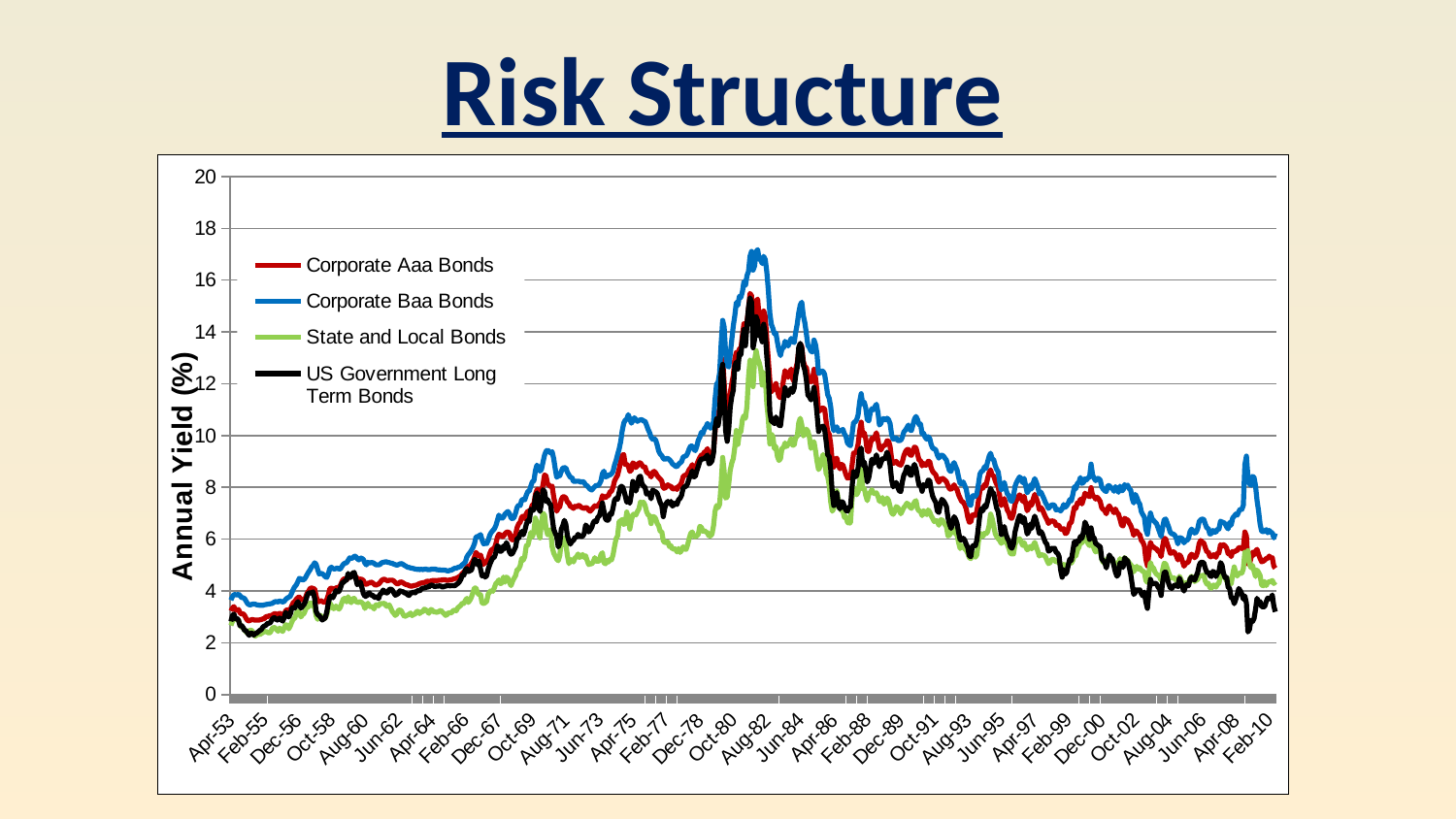

Risk Structure

### Chart

| Category | Corporate Aaa Bonds | Corporate Baa Bonds | State and Local Bonds | US Government Long Term Bonds |
|---|---|---|---|---|
| 19450 | 3.23 | 3.65 | 2.67 | 2.8299999999999987 |
| 19480 | 3.34 | 3.7800000000000002 | 2.82 | 3.05 |
| 19511 | 3.4 | 3.86 | 3.03 | 3.11 |
| 19541 | 3.2800000000000002 | 3.86 | 2.9499999999999997 | 2.9299999999999997 |
| 19572 | 3.24 | 3.8499999999999988 | 2.9 | 2.9499999999999997 |
| 19603 | 3.29 | 3.88 | 2.8699999999999997 | 2.8699999999999997 |
| 19633 | 3.16 | 3.82 | 2.71 | 2.66 |
| 19664 | 3.11 | 3.75 | 2.6 | 2.68 |
| 19694 | 3.13 | 3.74 | 2.59 | 2.59 |
| 19725 | 3.06 | 3.71 | 2.5 | 2.48 |
| 19756 | 2.9499999999999997 | 3.61 | 2.42 | 2.4699999999999998 |
| 19784 | 2.86 | 3.51 | 2.3899999999999997 | 2.3699999999999997 |
| 19815 | 2.8499999999999988 | 3.4699999999999998 | 2.4699999999999998 | 2.29 |
| 19845 | 2.88 | 3.4699999999999998 | 2.4899999999999998 | 2.3699999999999997 |
| 19876 | 2.9 | 3.4899999999999998 | 2.4699999999999998 | 2.38 |
| 19906 | 2.8899999999999997 | 3.5 | 2.3199999999999976 | 2.3 |
| 19937 | 2.8699999999999997 | 3.4899999999999998 | 2.26 | 2.36 |
| 19968 | 2.8899999999999997 | 3.4699999999999998 | 2.3099999999999987 | 2.38 |
| 19998 | 2.8699999999999997 | 3.46 | 2.34 | 2.4299999999999997 |
| 20029 | 2.8899999999999997 | 3.4499999999999997 | 2.3199999999999976 | 2.48 |
| 20059 | 2.9 | 3.4499999999999997 | 2.36 | 2.51 |
| 20090 | 2.9299999999999997 | 3.4499999999999997 | 2.4 | 2.61 |
| 20121 | 2.9299999999999997 | 3.4699999999999998 | 2.4299999999999997 | 2.65 |
| 20149 | 3.02 | 3.48 | 2.44 | 2.68 |
| 20180 | 3.01 | 3.4899999999999998 | 2.4099999999999997 | 2.75 |
| 20210 | 3.04 | 3.5 | 2.38 | 2.7600000000000002 |
| 20241 | 3.05 | 3.51 | 2.4099999999999997 | 2.7800000000000002 |
| 20271 | 3.06 | 3.52 | 2.54 | 2.9 |
| 20302 | 3.11 | 3.56 | 2.6 | 2.9699999999999998 |
| 20333 | 3.13 | 3.59 | 2.58 | 2.9699999999999998 |
| 20363 | 3.1 | 3.59 | 2.51 | 2.88 |
| 20394 | 3.1 | 3.58 | 2.4499999999999997 | 2.8899999999999997 |
| 20424 | 3.15 | 3.62 | 2.57 | 2.96 |
| 20455 | 3.11 | 3.6 | 2.5 | 2.9 |
| 20486 | 3.08 | 3.58 | 2.44 | 2.84 |
| 20515 | 3.1 | 3.6 | 2.57 | 2.96 |
| 20546 | 3.24 | 3.68 | 2.7 | 3.18 |
| 20576 | 3.2800000000000002 | 3.73 | 2.68 | 3.07 |
| 20607 | 3.2600000000000002 | 3.7600000000000002 | 2.54 | 3.0 |
| 20637 | 3.2800000000000002 | 3.8 | 2.65 | 3.11 |
| 20668 | 3.4299999999999997 | 3.9299999999999997 | 2.8 | 3.3299999999999987 |
| 20699 | 3.56 | 4.07 | 2.9299999999999997 | 3.38 |
| 20729 | 3.59 | 4.17 | 2.9499999999999997 | 3.34 |
| 20760 | 3.69 | 4.24 | 3.16 | 3.4899999999999998 |
| 20790 | 3.75 | 4.37 | 3.22 | 3.59 |
| 20821 | 3.77 | 4.49 | 3.18 | 3.46 |
| 20852 | 3.67 | 4.470000000000002 | 3.0 | 3.34 |
| 20880 | 3.66 | 4.430000000000002 | 3.09 | 3.4099999999999997 |
| 20911 | 3.67 | 4.44 | 3.13 | 3.48 |
| 20941 | 3.74 | 4.52 | 3.27 | 3.6 |
| 20972 | 3.9099999999999997 | 4.63 | 3.4099999999999997 | 3.8 |
| 21002 | 3.9899999999999998 | 4.73 | 3.3899999999999997 | 3.9299999999999997 |
| 21033 | 4.1 | 4.8199999999999985 | 3.54 | 3.9299999999999997 |
| 21064 | 4.1199999999999966 | 4.930000000000002 | 3.53 | 3.92 |
| 21094 | 4.1 | 4.99 | 3.42 | 3.9699999999999998 |
| 21125 | 4.08 | 5.09 | 3.3699999999999997 | 3.72 |
| 21155 | 3.8099999999999987 | 5.03 | 3.04 | 3.21 |
| 21186 | 3.6 | 4.83 | 2.9099999999999997 | 3.09 |
| 21217 | 3.59 | 4.6599999999999975 | 3.02 | 3.05 |
| 21245 | 3.63 | 4.68 | 3.06 | 2.98 |
| 21276 | 3.6 | 4.67 | 2.96 | 2.88 |
| 21306 | 3.57 | 4.6199999999999966 | 2.92 | 2.92 |
| 21337 | 3.57 | 4.55 | 2.9699999999999998 | 2.9699999999999998 |
| 21367 | 3.67 | 4.53 | 3.09 | 3.2 |
| 21398 | 3.8499999999999988 | 4.67 | 3.3499999999999988 | 3.54 |
| 21429 | 4.09 | 4.87 | 3.54 | 3.7600000000000002 |
| 21459 | 4.1099999999999985 | 4.92 | 3.4499999999999997 | 3.8 |
| 21490 | 4.09 | 4.87 | 3.32 | 3.74 |
| 21520 | 4.08 | 4.85 | 3.3299999999999987 | 3.86 |
| 21551 | 4.1199999999999966 | 4.87 | 3.42 | 4.02 |
| 21582 | 4.14 | 4.89 | 3.36 | 3.96 |
| 21610 | 4.13 | 4.85 | 3.3 | 3.9899999999999998 |
| 21641 | 4.23 | 4.8599999999999985 | 3.3899999999999997 | 4.1199999999999966 |
| 21671 | 4.37 | 4.96 | 3.57 | 4.31 |
| 21702 | 4.46 | 5.04 | 3.71 | 4.34 |
| 21732 | 4.470000000000002 | 5.08 | 3.71 | 4.4 |
| 21763 | 4.430000000000002 | 5.09 | 3.58 | 4.430000000000002 |
| 21794 | 4.52 | 5.18 | 3.7800000000000002 | 4.68 |
| 21824 | 4.57 | 5.28 | 3.62 | 4.53 |
| 21855 | 4.56 | 5.26 | 3.55 | 4.53 |
| 21885 | 4.58 | 5.28 | 3.7 | 4.6899999999999995 |
| 21916 | 4.6099999999999985 | 5.34 | 3.72 | 4.72 |
| 21947 | 4.56 | 5.34 | 3.6 | 4.49 |
| 21976 | 4.49 | 5.25 | 3.57 | 4.25 |
| 22007 | 4.45 | 5.2 | 3.56 | 4.28 |
| 22037 | 4.46 | 5.28 | 3.6 | 4.35 |
| 22068 | 4.45 | 5.26 | 3.55 | 4.1499999999999995 |
| 22098 | 4.41 | 5.22 | 3.5 | 3.9 |
| 22129 | 4.28 | 5.08 | 3.3299999999999987 | 3.8 |
| 22160 | 4.25 | 5.01 | 3.42 | 3.8 |
| 22190 | 4.3 | 5.1099999999999985 | 3.53 | 3.8899999999999997 |
| 22221 | 4.31 | 5.08 | 3.4 | 3.9299999999999997 |
| 22251 | 4.35 | 5.1 | 3.4 | 3.84 |
| 22282 | 4.3199999999999985 | 5.1 | 3.3899999999999997 | 3.84 |
| 22313 | 4.27 | 5.07 | 3.3099999999999987 | 3.7800000000000002 |
| 22341 | 4.22 | 5.02 | 3.4499999999999997 | 3.74 |
| 22372 | 4.25 | 5.01 | 3.48 | 3.7800000000000002 |
| 22402 | 4.27 | 5.01 | 3.4299999999999997 | 3.71 |
| 22433 | 4.33 | 5.03 | 3.52 | 3.88 |
| 22463 | 4.41 | 5.09 | 3.51 | 3.92 |
| 22494 | 4.45 | 5.1099999999999985 | 3.52 | 4.04 |
| 22525 | 4.45 | 5.1199999999999966 | 3.53 | 3.98 |
| 22555 | 4.42 | 5.13 | 3.42 | 3.92 |
| 22586 | 4.39 | 5.1099999999999985 | 3.4099999999999997 | 3.94 |
| 22616 | 4.42 | 5.1 | 3.4699999999999998 | 4.06 |
| 22647 | 4.42 | 5.08 | 3.34 | 4.08 |
| 22678 | 4.42 | 5.07 | 3.21 | 4.04 |
| 22706 | 4.39 | 5.04 | 3.14 | 3.9299999999999997 |
| 22737 | 4.33 | 5.02 | 3.06 | 3.84 |
| 22767 | 4.28 | 5.0 | 3.11 | 3.8699999999999997 |
| 22798 | 4.28 | 5.02 | 3.25 | 3.9099999999999997 |
| 22828 | 4.34 | 5.05 | 3.27 | 4.01 |
| 22859 | 4.35 | 5.06 | 3.23 | 3.98 |
| 22890 | 4.3199999999999985 | 5.03 | 3.11 | 3.98 |
| 22920 | 4.28 | 4.99 | 3.02 | 3.9299999999999997 |
| 22951 | 4.25 | 4.96 | 3.04 | 3.92 |
| 22981 | 4.24 | 4.92 | 3.07 | 3.86 |
| 23012 | 4.21 | 4.91 | 3.1 | 3.8299999999999987 |
| 23043 | 4.1899999999999995 | 4.89 | 3.15 | 3.92 |
| 23071 | 4.1899999999999995 | 4.88 | 3.05 | 3.9299999999999997 |
| 23102 | 4.21 | 4.87 | 3.1 | 3.9699999999999998 |
| 23132 | 4.22 | 4.85 | 3.11 | 3.9299999999999997 |
| 23163 | 4.23 | 4.84 | 3.21 | 3.9899999999999998 |
| 23193 | 4.26 | 4.84 | 3.22 | 4.02 |
| 23224 | 4.29 | 4.83 | 3.13 | 4.0 |
| 23255 | 4.31 | 4.84 | 3.2 | 4.08 |
| 23285 | 4.3199999999999985 | 4.83 | 3.2 | 4.1099999999999985 |
| 23316 | 4.33 | 4.84 | 3.3 | 4.1199999999999966 |
| 23346 | 4.35 | 4.85 | 3.27 | 4.13 |
| 23377 | 4.39 | 4.83 | 3.22 | 4.17 |
| 23408 | 4.3599999999999985 | 4.83 | 3.14 | 4.1499999999999995 |
| 23437 | 4.38 | 4.83 | 3.2800000000000002 | 4.22 |
| 23468 | 4.4 | 4.85 | 3.2800000000000002 | 4.23 |
| 23498 | 4.41 | 4.85 | 3.2 | 4.2 |
| 23529 | 4.41 | 4.85 | 3.2 | 4.17 |
| 23559 | 4.4 | 4.83 | 3.18 | 4.1899999999999995 |
| 23590 | 4.41 | 4.8199999999999985 | 3.19 | 4.1899999999999995 |
| 23621 | 4.42 | 4.8199999999999985 | 3.23 | 4.2 |
| 23651 | 4.42 | 4.81 | 3.25 | 4.1899999999999995 |
| 23682 | 4.430000000000002 | 4.81 | 3.18 | 4.1499999999999995 |
| 23712 | 4.44 | 4.81 | 3.13 | 4.18 |
| 23743 | 4.430000000000002 | 4.8 | 3.06 | 4.1899999999999995 |
| 23774 | 4.41 | 4.78 | 3.09 | 4.21 |
| 23802 | 4.42 | 4.78 | 3.17 | 4.21 |
| 23833 | 4.430000000000002 | 4.8 | 3.15 | 4.2 |
| 23863 | 4.44 | 4.81 | 3.17 | 4.21 |
| 23894 | 4.46 | 4.85 | 3.24 | 4.21 |
| 23924 | 4.48 | 4.88 | 3.27 | 4.2 |
| 23955 | 4.49 | 4.88 | 3.24 | 4.25 |
| 23986 | 4.52 | 4.91 | 3.3499999999999988 | 4.29 |
| 24016 | 4.56 | 4.930000000000002 | 3.4 | 4.35 |
| 24047 | 4.6 | 4.95 | 3.4499999999999997 | 4.45 |
| 24077 | 4.68 | 5.02 | 3.54 | 4.6199999999999966 |
| 24108 | 4.74 | 5.06 | 3.52 | 4.6099999999999985 |
| 24139 | 4.78 | 5.1199999999999966 | 3.64 | 4.83 |
| 24167 | 4.92 | 5.3199999999999985 | 3.72 | 4.87 |
| 24198 | 4.96 | 5.41 | 3.56 | 4.75 |
| 24228 | 4.98 | 5.48 | 3.65 | 4.78 |
| 24259 | 5.07 | 5.58 | 3.77 | 4.81 |
| 24289 | 5.1599999999999975 | 5.68 | 3.9499999999999997 | 5.02 |
| 24320 | 5.31 | 5.83 | 4.1199999999999966 | 5.22 |
| 24351 | 5.49 | 6.09 | 4.1199999999999966 | 5.18 |
| 24381 | 5.41 | 6.1 | 3.9299999999999997 | 5.01 |
| 24412 | 5.35 | 6.13 | 3.86 | 5.1599999999999975 |
| 24442 | 5.39 | 6.18 | 3.86 | 4.84 |
| 24473 | 5.2 | 5.970000000000002 | 3.54 | 4.58 |
| 24504 | 5.03 | 5.8199999999999985 | 3.52 | 4.63 |
| 24532 | 5.13 | 5.85 | 3.55 | 4.54 |
| 24563 | 5.1099999999999985 | 5.83 | 3.6 | 4.59 |
| 24593 | 5.24 | 5.96 | 3.8899999999999997 | 4.85 |
| 24624 | 5.44 | 6.1499999999999995 | 3.96 | 5.02 |
| 24654 | 5.58 | 6.26 | 4.02 | 5.1599999999999975 |
| 24685 | 5.6199999999999966 | 6.33 | 3.9899999999999998 | 5.28 |
| 24716 | 5.6499999999999995 | 6.4 | 4.1199999999999966 | 5.3 |
| 24746 | 5.8199999999999985 | 6.52 | 4.29 | 5.48 |
| 24777 | 6.07 | 6.72 | 4.34 | 5.75 |
| 24807 | 6.1899999999999995 | 6.930000000000002 | 4.430000000000002 | 5.7 |
| 24838 | 6.17 | 6.84 | 4.29 | 5.53 |
| 24869 | 6.1 | 6.8 | 4.31 | 5.56 |
| 24898 | 6.1099999999999985 | 6.85 | 4.54 | 5.74 |
| 24929 | 6.21 | 6.970000000000002 | 4.34 | 5.64 |
| 24959 | 6.270000000000001 | 7.03 | 4.54 | 5.87 |
| 24990 | 6.28 | 7.07 | 4.49 | 5.72 |
| 25020 | 6.24 | 6.98 | 4.33 | 5.5 |
| 25051 | 6.02 | 6.8199999999999985 | 4.21 | 5.42 |
| 25082 | 5.970000000000002 | 6.79 | 4.38 | 5.46 |
| 25112 | 6.09 | 6.84 | 4.49 | 5.58 |
| 25143 | 6.1899999999999995 | 7.01 | 4.6 | 5.7 |
| 25173 | 6.45 | 7.23 | 4.8199999999999985 | 6.03 |
| 25204 | 6.59 | 7.3199999999999985 | 4.85 | 6.04 |
| 25235 | 6.6599999999999975 | 7.3 | 4.98 | 6.1899999999999995 |
| 25263 | 6.85 | 7.51 | 5.26 | 6.3 |
| 25294 | 6.89 | 7.54 | 5.1899999999999995 | 6.17 |
| 25324 | 6.79 | 7.52 | 5.33 | 6.3199999999999985 |
| 25355 | 6.98 | 7.7 | 5.75 | 6.57 |
| 25385 | 7.08 | 7.84 | 5.75 | 6.72 |
| 25416 | 6.970000000000002 | 7.8599999999999985 | 6.0 | 6.6899999999999995 |
| 25447 | 7.14 | 8.05 | 6.26 | 7.1599999999999975 |
| 25477 | 7.33 | 8.220000000000002 | 6.09 | 7.1 |
| 25508 | 7.35 | 8.25 | 6.3 | 7.14 |
| 25538 | 7.72 | 8.65 | 6.8199999999999985 | 7.6499999999999995 |
| 25569 | 7.91 | 8.860000000000005 | 6.63 | 7.79 |
| 25600 | 7.930000000000002 | 8.780000000000001 | 6.22 | 7.24 |
| 25628 | 7.84 | 8.629999999999999 | 6.05 | 7.07 |
| 25659 | 7.83 | 8.700000000000001 | 6.6499999999999995 | 7.39 |
| 25689 | 8.11 | 8.98 | 7.0 | 7.91 |
| 25720 | 8.48 | 9.25 | 6.930000000000002 | 7.84 |
| 25750 | 8.44 | 9.4 | 6.42 | 7.46 |
| 25781 | 8.129999999999999 | 9.44 | 6.17 | 7.53 |
| 25812 | 8.09 | 9.39 | 6.31 | 7.39 |
| 25842 | 8.030000000000001 | 9.33 | 6.37 | 7.33 |
| 25873 | 8.05 | 9.38 | 5.71 | 6.84 |
| 25903 | 7.64 | 9.120000000000001 | 5.470000000000002 | 6.39 |
| 25934 | 7.3599999999999985 | 8.739999999999998 | 5.35 | 6.24 |
| 25965 | 7.08 | 8.39 | 5.23 | 6.1099999999999985 |
| 25993 | 7.21 | 8.460000000000003 | 5.17 | 5.7 |
| 26024 | 7.25 | 8.450000000000003 | 5.37 | 5.83 |
| 26054 | 7.53 | 8.620000000000001 | 5.9 | 6.39 |
| 26085 | 7.64 | 8.75 | 5.95 | 6.52 |
| 26115 | 7.64 | 8.76 | 6.06 | 6.73 |
| 26146 | 7.59 | 8.76 | 5.8199999999999985 | 6.58 |
| 26177 | 7.44 | 8.59 | 5.37 | 6.14 |
| 26207 | 7.39 | 8.48 | 5.06 | 5.930000000000002 |
| 26238 | 7.26 | 8.38 | 5.2 | 5.81 |
| 26268 | 7.25 | 8.38 | 5.21 | 5.930000000000002 |
| 26299 | 7.1899999999999995 | 8.229999999999999 | 5.1199999999999966 | 5.95 |
| 26330 | 7.270000000000001 | 8.229999999999999 | 5.28 | 6.08 |
| 26359 | 7.24 | 8.239999999999998 | 5.31 | 6.07 |
| 26390 | 7.3 | 8.239999999999998 | 5.430000000000002 | 6.1899999999999995 |
| 26420 | 7.3 | 8.229999999999999 | 5.3 | 6.13 |
| 26451 | 7.23 | 8.200000000000001 | 5.33 | 6.1099999999999985 |
| 26481 | 7.21 | 8.229999999999999 | 5.41 | 6.1099999999999985 |
| 26512 | 7.1899999999999995 | 8.19 | 5.3 | 6.21 |
| 26543 | 7.22 | 8.09 | 5.3599999999999985 | 6.55 |
| 26573 | 7.21 | 8.06 | 5.18 | 6.48 |
| 26604 | 7.1199999999999966 | 7.99 | 5.02 | 6.28 |
| 26634 | 7.08 | 7.930000000000002 | 5.05 | 6.3599999999999985 |
| 26665 | 7.1499999999999995 | 7.9 | 5.05 | 6.46 |
| 26696 | 7.22 | 7.970000000000002 | 5.13 | 6.64 |
| 26724 | 7.29 | 8.030000000000001 | 5.29 | 6.71 |
| 26755 | 7.26 | 8.09 | 5.1499999999999995 | 6.67 |
| 26785 | 7.29 | 8.06 | 5.1499999999999995 | 6.85 |
| 26816 | 7.37 | 8.129999999999999 | 5.17 | 6.9 |
| 26846 | 7.45 | 8.239999999999998 | 5.4 | 7.13 |
| 26877 | 7.68 | 8.530000000000001 | 5.48 | 7.4 |
| 26908 | 7.63 | 8.629999999999999 | 5.1 | 7.09 |
| 26938 | 7.6 | 8.41 | 5.05 | 6.79 |
| 26969 | 7.67 | 8.42 | 5.18 | 6.73 |
| 26999 | 7.68 | 8.48 | 5.1199999999999966 | 6.74 |
| 27030 | 7.83 | 8.48 | 5.22 | 6.99 |
| 27061 | 7.85 | 8.530000000000001 | 5.2 | 6.96 |
| 27089 | 8.01 | 8.620000000000001 | 5.4 | 7.21 |
| 27120 | 8.25 | 8.870000000000003 | 5.73 | 7.51 |
| 27150 | 8.370000000000003 | 9.05 | 6.02 | 7.58 |
| 27181 | 8.47 | 9.27 | 6.13 | 7.54 |
| 27211 | 8.720000000000002 | 9.48 | 6.68 | 7.81 |
| 27242 | 9.0 | 9.77 | 6.71 | 8.040000000000001 |
| 27273 | 9.239999999999998 | 10.18 | 6.76 | 8.040000000000001 |
| 27303 | 9.27 | 10.48 | 6.57 | 7.9 |
| 27334 | 8.89 | 10.6 | 6.6099999999999985 | 7.68 |
| 27364 | 8.89 | 10.629999999999999 | 7.05 | 7.430000000000002 |
| 27395 | 8.83 | 10.81 | 6.8199999999999985 | 7.5 |
| 27426 | 8.620000000000001 | 10.65 | 6.39 | 7.39 |
| 27454 | 8.67 | 10.48 | 6.73 | 7.73 |
| 27485 | 8.950000000000003 | 10.58 | 6.95 | 8.229999999999999 |
| 27515 | 8.9 | 10.69 | 6.970000000000002 | 8.06 |
| 27546 | 8.77 | 10.62 | 6.94 | 7.8599999999999985 |
| 27576 | 8.84 | 10.55 | 7.07 | 8.06 |
| 27607 | 8.950000000000003 | 10.59 | 7.17 | 8.4 |
| 27638 | 8.950000000000003 | 10.61 | 7.44 | 8.43 |
| 27668 | 8.860000000000005 | 10.62 | 7.39 | 8.139999999999999 |
| 27699 | 8.780000000000001 | 10.56 | 7.430000000000002 | 8.05 |
| 27729 | 8.790000000000001 | 10.56 | 7.31 | 8.0 |
| 27760 | 8.6 | 10.41 | 7.07 | 7.74 |
| 27791 | 8.55 | 10.239999999999998 | 6.94 | 7.79 |
| 27820 | 8.52 | 10.120000000000001 | 6.91 | 7.73 |
| 27851 | 8.4 | 9.94 | 6.6 | 7.56 |
| 27881 | 8.58 | 9.860000000000005 | 6.87 | 7.9 |
| 27912 | 8.620000000000001 | 9.89 | 6.87 | 7.8599999999999985 |
| 27942 | 8.56 | 9.82 | 6.79 | 7.83 |
| 27973 | 8.450000000000003 | 9.639999999999999 | 6.6099999999999985 | 7.770000000000001 |
| 28004 | 8.38 | 9.4 | 6.51 | 7.59 |
| 28034 | 8.32 | 9.290000000000001 | 6.3 | 7.41 |
| 28065 | 8.25 | 9.229999999999999 | 6.29 | 7.29 |
| 28095 | 7.98 | 9.120000000000001 | 5.94 | 6.87 |
| 28126 | 7.96 | 9.08 | 5.87 | 7.21 |
| 28157 | 8.040000000000001 | 9.120000000000001 | 5.88 | 7.39 |
| 28185 | 8.1 | 9.120000000000001 | 5.89 | 7.46 |
| 28216 | 8.040000000000001 | 9.07 | 5.72 | 7.37 |
| 28246 | 8.05 | 9.01 | 5.75 | 7.46 |
| 28277 | 7.95 | 8.91 | 5.6199999999999966 | 7.28 |
| 28307 | 7.94 | 8.870000000000003 | 5.63 | 7.33 |
| 28338 | 7.98 | 8.82 | 5.6199999999999966 | 7.4 |
| 28369 | 7.92 | 8.8 | 5.51 | 7.34 |
| 28399 | 8.040000000000001 | 8.89 | 5.64 | 7.52 |
| 28430 | 8.08 | 8.950000000000003 | 5.49 | 7.58 |
| 28460 | 8.19 | 8.99 | 5.57 | 7.6899999999999995 |
| 28491 | 8.41 | 9.17 | 5.71 | 7.96 |
| 28522 | 8.47 | 9.200000000000001 | 5.6199999999999966 | 8.030000000000001 |
| 28550 | 8.47 | 9.220000000000002 | 5.6099999999999985 | 8.040000000000001 |
| 28581 | 8.56 | 9.32 | 5.79 | 8.15 |
| 28611 | 8.69 | 9.49 | 6.03 | 8.350000000000007 |
| 28642 | 8.76 | 9.6 | 6.22 | 8.460000000000003 |
| 28672 | 8.88 | 9.6 | 6.28 | 8.639999999999999 |
| 28703 | 8.69 | 9.48 | 6.1199999999999966 | 8.41 |
| 28734 | 8.69 | 9.42 | 6.09 | 8.42 |
| 28764 | 8.89 | 9.59 | 6.13 | 8.639999999999999 |
| 28795 | 9.030000000000001 | 9.83 | 6.1899999999999995 | 8.81 |
| 28825 | 9.16 | 9.94 | 6.5 | 9.01 |
| 28856 | 9.25 | 10.13 | 6.46 | 9.1 |
| 28887 | 9.26 | 10.08 | 6.31 | 9.1 |
| 28915 | 9.370000000000003 | 10.26 | 6.33 | 9.120000000000001 |
| 28946 | 9.38 | 10.33 | 6.28 | 9.18 |
| 28976 | 9.5 | 10.47 | 6.25 | 9.25 |
| 29007 | 9.290000000000001 | 10.38 | 6.1199999999999966 | 8.91 |
| 29037 | 9.200000000000001 | 10.29 | 6.13 | 8.950000000000003 |
| 29068 | 9.229999999999999 | 10.350000000000009 | 6.2 | 9.030000000000001 |
| 29099 | 9.44 | 10.54 | 6.52 | 9.33 |
| 29129 | 10.13 | 11.4 | 7.08 | 10.3 |
| 29160 | 10.76 | 11.99 | 7.3 | 10.65 |
| 29190 | 10.739999999999998 | 12.06 | 7.22 | 10.39 |
| 29221 | 11.09 | 12.42 | 7.35 | 10.8 |
| 29252 | 12.38 | 13.57 | 8.16 | 12.41 |
| 29281 | 12.96 | 14.450000000000006 | 9.16 | 12.75 |
| 29312 | 12.04 | 14.19 | 8.629999999999999 | 11.47 |
| 29342 | 10.99 | 13.17 | 7.59 | 10.18 |
| 29373 | 10.58 | 12.709999999999999 | 7.63 | 9.780000000000001 |
| 29403 | 11.07 | 12.65 | 8.129999999999999 | 10.25 |
| 29434 | 11.639999999999999 | 13.15 | 8.67 | 11.1 |
| 29465 | 12.02 | 13.7 | 8.94 | 11.51 |
| 29495 | 12.31 | 14.229999999999999 | 9.11 | 11.75 |
| 29526 | 12.97 | 14.639999999999999 | 9.56 | 12.68 |
| 29556 | 13.209999999999999 | 15.139999999999999 | 10.200000000000001 | 12.84 |
| 29587 | 12.81 | 15.03 | 9.66 | 12.57 |
| 29618 | 13.350000000000009 | 15.370000000000006 | 10.09 | 13.19 |
| 29646 | 13.33 | 15.34 | 10.16 | 13.12 |
| 29677 | 13.88 | 15.56 | 10.62 | 13.68 |
| 29707 | 14.32 | 15.950000000000006 | 10.77 | 14.1 |
| 29738 | 13.75 | 15.8 | 10.67 | 13.47 |
| 29768 | 14.38 | 16.170000000000005 | 11.139999999999999 | 14.28 |
| 29799 | 14.89 | 16.34 | 12.26 | 14.94 |
| 29830 | 15.49 | 16.92 | 12.92 | 15.32 |
| 29860 | 15.4 | 17.110000000000017 | 12.83 | 15.15 |
| 29891 | 14.219999999999999 | 16.39 | 11.89 | 13.39 |
| 29921 | 14.229999999999999 | 16.55 | 12.91 | 13.719999999999999 |
| 29952 | 15.18 | 17.1 | 13.28 | 14.59 |
| 29983 | 15.27 | 17.18 | 12.97 | 14.43 |
| 30011 | 14.58 | 16.82 | 12.82 | 13.860000000000008 |
| 30042 | 14.46 | 16.779999999999987 | 12.58 | 13.870000000000006 |
| 30072 | 14.26 | 16.64 | 11.950000000000006 | 13.62 |
| 30103 | 14.81 | 16.92 | 12.44 | 14.3 |
| 30133 | 14.61 | 16.8 | 12.28 | 13.950000000000006 |
| 30164 | 13.709999999999999 | 16.32 | 11.229999999999999 | 13.06 |
| 30195 | 12.94 | 15.629999999999999 | 10.66 | 12.34 |
| 30225 | 12.12 | 14.729999999999999 | 9.68 | 10.91 |
| 30256 | 11.68 | 14.3 | 10.06 | 10.55 |
| 30286 | 11.83 | 14.139999999999999 | 9.960000000000003 | 10.54 |
| 30317 | 11.79 | 13.94 | 9.5 | 10.46 |
| 30348 | 12.01 | 13.950000000000006 | 9.58 | 10.719999999999999 |
| 30376 | 11.729999999999999 | 13.61 | 9.200000000000001 | 10.51 |
| 30407 | 11.51 | 13.29 | 9.040000000000001 | 10.4 |
| 30437 | 11.46 | 13.09 | 9.11 | 10.38 |
| 30468 | 11.739999999999998 | 13.370000000000006 | 9.52 | 10.850000000000009 |
| 30498 | 12.15 | 13.39 | 9.530000000000001 | 11.38 |
| 30529 | 12.51 | 13.639999999999999 | 9.720000000000002 | 11.850000000000009 |
| 30560 | 12.370000000000006 | 13.55 | 9.58 | 11.65 |
| 30590 | 12.25 | 13.46 | 9.66 | 11.54 |
| 30621 | 12.41 | 13.61 | 9.739999999999998 | 11.69 |
| 30651 | 12.57 | 13.75 | 9.89 | 11.83 |
| 30682 | 12.2 | 13.65 | 9.629999999999999 | 11.67 |
| 30713 | 12.08 | 13.59 | 9.639999999999999 | 11.84 |
| 30742 | 12.57 | 13.99 | 9.94 | 12.32 |
| 30773 | 12.81 | 14.31 | 9.960000000000003 | 12.629999999999999 |
| 30803 | 13.28 | 14.739999999999998 | 10.49 | 13.41 |
| 30834 | 13.55 | 15.05 | 10.67 | 13.56 |
| 30864 | 13.44 | 15.15 | 10.42 | 13.360000000000008 |
| 30895 | 12.870000000000006 | 14.629999999999999 | 9.99 | 12.719999999999999 |
| 30926 | 12.66 | 14.350000000000009 | 10.1 | 12.52 |
| 30956 | 12.629999999999999 | 13.94 | 10.25 | 12.16 |
| 30987 | 12.29 | 13.48 | 10.17 | 11.57 |
| 31017 | 12.129999999999999 | 13.4 | 9.950000000000003 | 11.5 |
| 31048 | 12.08 | 13.26 | 9.51 | 11.38 |
| 31079 | 12.129999999999999 | 13.229999999999999 | 9.65 | 11.51 |
| 31107 | 12.56 | 13.69 | 9.77 | 11.860000000000008 |
| 31138 | 12.229999999999999 | 13.51 | 9.42 | 11.43 |
| 31168 | 11.719999999999999 | 13.15 | 9.01 | 10.850000000000009 |
| 31199 | 10.94 | 12.4 | 8.69 | 10.16 |
| 31229 | 10.97 | 12.43 | 8.81 | 10.31 |
| 31260 | 11.05 | 12.5 | 9.08 | 10.33 |
| 31291 | 11.07 | 12.48 | 9.27 | 10.370000000000006 |
| 31321 | 11.02 | 12.360000000000008 | 9.08 | 10.239999999999998 |
| 31352 | 10.55 | 11.99 | 8.540000000000001 | 9.780000000000001 |
| 31382 | 10.16 | 11.58 | 8.42 | 9.26 |
| 31413 | 10.050000000000002 | 11.44 | 8.08 | 9.19 |
| 31444 | 9.67 | 11.11 | 7.44 | 8.700000000000001 |
| 31472 | 9.0 | 10.5 | 7.08 | 7.78 |
| 31503 | 8.790000000000001 | 10.19 | 7.1899999999999995 | 7.3 |
| 31533 | 9.09 | 10.29 | 7.54 | 7.71 |
| 31564 | 9.129999999999999 | 10.34 | 7.87 | 7.8 |
| 31594 | 8.88 | 10.16 | 7.51 | 7.3 |
| 31625 | 8.720000000000002 | 10.18 | 7.21 | 7.17 |
| 31656 | 8.89 | 10.200000000000001 | 7.1099999999999985 | 7.45 |
| 31686 | 8.860000000000005 | 10.239999999999998 | 7.08 | 7.430000000000002 |
| 31717 | 8.68 | 10.07 | 6.84 | 7.25 |
| 31747 | 8.49 | 9.97 | 6.87 | 7.1099999999999985 |
| 31778 | 8.360000000000005 | 9.720000000000002 | 6.6599999999999975 | 7.08 |
| 31809 | 8.38 | 9.65 | 6.6099999999999985 | 7.25 |
| 31837 | 8.360000000000005 | 9.61 | 6.6499999999999995 | 7.25 |
| 31868 | 8.850000000000007 | 10.040000000000001 | 7.55 | 8.02 |
| 31898 | 9.33 | 10.51 | 8.0 | 8.61 |
| 31929 | 9.32 | 10.52 | 7.79 | 8.4 |
| 31959 | 9.42 | 10.61 | 7.72 | 8.450000000000003 |
| 31990 | 9.67 | 10.8 | 7.8199999999999985 | 8.76 |
| 32021 | 10.18 | 11.31 | 8.26 | 9.42 |
| 32051 | 10.52 | 11.62 | 8.700000000000001 | 9.52 |
| 32082 | 10.01 | 11.229999999999999 | 7.95 | 8.860000000000005 |
| 32112 | 10.11 | 11.29 | 7.96 | 8.99 |
| 32143 | 9.88 | 11.07 | 7.6899999999999995 | 8.67 |
| 32174 | 9.4 | 10.62 | 7.49 | 8.21 |
| 32203 | 9.39 | 10.57 | 7.74 | 8.370000000000003 |
| 32234 | 9.67 | 10.9 | 7.81 | 8.720000000000002 |
| 32264 | 9.9 | 11.04 | 7.91 | 9.09 |
| 32295 | 9.860000000000005 | 11.0 | 7.78 | 8.92 |
| 32325 | 9.960000000000003 | 11.11 | 7.76 | 9.06 |
| 32356 | 10.11 | 11.209999999999999 | 7.79 | 9.26 |
| 32387 | 9.82 | 10.9 | 7.6599999999999975 | 8.98 |
| 32417 | 9.51 | 10.41 | 7.46 | 8.8 |
| 32448 | 9.450000000000003 | 10.48 | 7.46 | 8.960000000000003 |
| 32478 | 9.57 | 10.65 | 7.6099999999999985 | 9.11 |
| 32509 | 9.620000000000001 | 10.65 | 7.35 | 9.09 |
| 32540 | 9.639999999999999 | 10.61 | 7.44 | 9.17 |
| 32568 | 9.8 | 10.67 | 7.59 | 9.360000000000005 |
| 32599 | 9.790000000000001 | 10.61 | 7.49 | 9.18 |
| 32629 | 9.57 | 10.46 | 7.25 | 8.860000000000005 |
| 32660 | 9.1 | 10.030000000000001 | 7.02 | 8.280000000000001 |
| 32690 | 8.93 | 9.870000000000003 | 6.96 | 8.02 |
| 32721 | 8.960000000000003 | 9.88 | 7.06 | 8.11 |
| 32752 | 9.01 | 9.91 | 7.26 | 8.19 |
| 32782 | 8.92 | 9.81 | 7.22 | 8.01 |
| 32813 | 8.89 | 9.81 | 7.14 | 7.87 |
| 32843 | 8.860000000000005 | 9.82 | 6.98 | 7.84 |
| 32874 | 8.99 | 9.94 | 7.1 | 8.21 |
| 32905 | 9.220000000000002 | 10.139999999999999 | 7.22 | 8.47 |
| 32933 | 9.370000000000003 | 10.21 | 7.29 | 8.59 |
| 32964 | 9.460000000000003 | 10.3 | 7.39 | 8.790000000000001 |
| 32994 | 9.47 | 10.41 | 7.35 | 8.76 |
| 33025 | 9.26 | 10.22 | 7.24 | 8.48 |
| 33055 | 9.239999999999998 | 10.200000000000001 | 7.1899999999999995 | 8.47 |
| 33086 | 9.41 | 10.41 | 7.3199999999999985 | 8.75 |
| 33117 | 9.56 | 10.639999999999999 | 7.430000000000002 | 8.89 |
| 33147 | 9.530000000000001 | 10.739999999999998 | 7.49 | 8.720000000000002 |
| 33178 | 9.3 | 10.62 | 7.18 | 8.39 |
| 33208 | 9.05 | 10.43 | 7.09 | 8.08 |
| 33239 | 9.040000000000001 | 10.450000000000006 | 7.08 | 8.09 |
| 33270 | 8.83 | 10.07 | 6.91 | 7.85 |
| 33298 | 8.93 | 10.09 | 7.1 | 8.11 |
| 33329 | 8.860000000000005 | 9.94 | 7.02 | 8.040000000000001 |
| 33359 | 8.860000000000005 | 9.860000000000005 | 6.95 | 8.07 |
| 33390 | 9.01 | 9.960000000000003 | 7.13 | 8.280000000000001 |
| 33420 | 9.0 | 9.89 | 7.05 | 8.27 |
| 33451 | 8.75 | 9.65 | 6.9 | 7.9 |
| 33482 | 8.61 | 9.51 | 6.8 | 7.6499999999999995 |
| 33512 | 8.55 | 9.49 | 6.68 | 7.53 |
| 33543 | 8.48 | 9.450000000000003 | 6.73 | 7.42 |
| 33573 | 8.31 | 9.26 | 6.6899999999999995 | 7.09 |
| 33604 | 8.200000000000001 | 9.129999999999999 | 6.54 | 7.03 |
| 33635 | 8.290000000000001 | 9.229999999999999 | 6.74 | 7.34 |
| 33664 | 8.350000000000007 | 9.25 | 6.76 | 7.54 |
| 33695 | 8.33 | 9.21 | 6.67 | 7.48 |
| 33725 | 8.280000000000001 | 9.129999999999999 | 6.57 | 7.39 |
| 33756 | 8.220000000000002 | 9.05 | 6.49 | 7.26 |
| 33786 | 8.07 | 8.84 | 6.13 | 6.84 |
| 33817 | 7.95 | 8.65 | 6.1599999999999975 | 6.59 |
| 33848 | 7.92 | 8.620000000000001 | 6.25 | 6.42 |
| 33878 | 7.99 | 8.84 | 6.41 | 6.59 |
| 33909 | 8.1 | 8.960000000000003 | 6.3599999999999985 | 6.87 |
| 33939 | 7.98 | 8.81 | 6.22 | 6.770000000000001 |
| 33970 | 7.91 | 8.67 | 6.1599999999999975 | 6.6 |
| 34001 | 7.71 | 8.39 | 5.87 | 6.26 |
| 34029 | 7.58 | 8.15 | 5.64 | 5.98 |
| 34060 | 7.46 | 8.139999999999999 | 5.76 | 5.970000000000002 |
| 34090 | 7.430000000000002 | 8.21 | 5.73 | 6.04 |
| 34121 | 7.33 | 8.07 | 5.63 | 5.96 |
| 34151 | 7.17 | 7.930000000000002 | 5.57 | 5.81 |
| 34182 | 6.85 | 7.6 | 5.45 | 5.68 |
| 34213 | 6.6599999999999975 | 7.34 | 5.29 | 5.3599999999999985 |
| 34243 | 6.67 | 7.31 | 5.25 | 5.33 |
| 34274 | 6.930000000000002 | 7.6599999999999975 | 5.470000000000002 | 5.72 |
| 34304 | 6.930000000000002 | 7.6899999999999995 | 5.35 | 5.770000000000001 |
| 34335 | 6.92 | 7.6499999999999995 | 5.31 | 5.75 |
| 34366 | 7.08 | 7.76 | 5.4 | 5.970000000000002 |
| 34394 | 7.48 | 8.129999999999999 | 5.91 | 6.48 |
| 34425 | 7.88 | 8.52 | 6.23 | 6.970000000000002 |
| 34455 | 7.99 | 8.620000000000001 | 6.1899999999999995 | 7.18 |
| 34486 | 7.970000000000002 | 8.65 | 6.1099999999999985 | 7.1 |
| 34516 | 8.11 | 8.8 | 6.23 | 7.3 |
| 34547 | 8.07 | 8.739999999999998 | 6.21 | 7.24 |
| 34578 | 8.34 | 8.98 | 6.28 | 7.46 |
| 34608 | 8.57 | 9.200000000000001 | 6.52 | 7.74 |
| 34639 | 8.68 | 9.32 | 6.970000000000002 | 7.96 |
| 34669 | 8.460000000000003 | 9.1 | 6.8 | 7.81 |
| 34700 | 8.460000000000003 | 9.08 | 6.53 | 7.78 |
| 34731 | 8.26 | 8.850000000000007 | 6.22 | 7.470000000000002 |
| 34759 | 8.120000000000001 | 8.700000000000001 | 6.1 | 7.2 |
| 34790 | 8.030000000000001 | 8.6 | 6.02 | 7.06 |
| 34820 | 7.6499999999999995 | 8.200000000000001 | 5.95 | 6.63 |
| 34851 | 7.3 | 7.9 | 5.84 | 6.17 |
| 34881 | 7.41 | 8.040000000000001 | 5.92 | 6.28 |
| 34912 | 7.57 | 8.19 | 6.06 | 6.49 |
| 34943 | 7.3199999999999985 | 7.930000000000002 | 5.91 | 6.2 |
| 34973 | 7.1199999999999966 | 7.75 | 5.8 | 6.04 |
| 35004 | 7.02 | 7.68 | 5.64 | 5.930000000000002 |
| 35034 | 6.8199999999999985 | 7.49 | 5.45 | 5.71 |
| 35065 | 6.81 | 7.470000000000002 | 5.430000000000002 | 5.6499999999999995 |
| 35096 | 6.99 | 7.63 | 5.430000000000002 | 5.81 |
| 35125 | 7.35 | 8.030000000000001 | 5.79 | 6.270000000000001 |
| 35156 | 7.5 | 8.19 | 5.94 | 6.51 |
| 35186 | 7.6199999999999966 | 8.3 | 5.98 | 6.74 |
| 35217 | 7.71 | 8.4 | 6.02 | 6.91 |
| 35247 | 7.6499999999999995 | 8.350000000000007 | 5.92 | 6.87 |
| 35278 | 7.46 | 8.18 | 5.76 | 6.64 |
| 35309 | 7.6599999999999975 | 8.350000000000007 | 5.87 | 6.83 |
| 35339 | 7.39 | 8.07 | 5.72 | 6.53 |
| 35370 | 7.1 | 7.79 | 5.59 | 6.2 |
| 35400 | 7.2 | 7.89 | 5.64 | 6.3 |
| 35431 | 7.42 | 8.09 | 5.72 | 6.58 |
| 35462 | 7.31 | 7.94 | 5.63 | 6.42 |
| 35490 | 7.55 | 8.18 | 5.76 | 6.6899999999999995 |
| 35521 | 7.73 | 8.34 | 5.88 | 6.89 |
| 35551 | 7.58 | 8.200000000000001 | 5.7 | 6.71 |
| 35582 | 7.41 | 8.02 | 5.53 | 6.49 |
| 35612 | 7.14 | 7.75 | 5.35 | 6.22 |
| 35643 | 7.22 | 7.8199999999999985 | 5.41 | 6.3 |
| 35674 | 7.1499999999999995 | 7.7 | 5.39 | 6.21 |
| 35704 | 7.0 | 7.57 | 5.38 | 6.03 |
| 35735 | 6.87 | 7.42 | 5.33 | 5.88 |
| 35765 | 6.76 | 7.3199999999999985 | 5.1899999999999995 | 5.81 |
| 35796 | 6.6099999999999985 | 7.1899999999999995 | 5.06 | 5.54 |
| 35827 | 6.67 | 7.25 | 5.1 | 5.57 |
| 35855 | 6.72 | 7.3199999999999985 | 5.21 | 5.6499999999999995 |
| 35886 | 6.6899999999999995 | 7.33 | 5.23 | 5.64 |
| 35916 | 6.6899999999999995 | 7.3 | 5.2 | 5.6499999999999995 |
| 35947 | 6.53 | 7.13 | 5.1199999999999966 | 5.5 |
| 35977 | 6.55 | 7.1499999999999995 | 5.14 | 5.46 |
| 36008 | 6.52 | 7.14 | 5.1 | 5.34 |
| 36039 | 6.4 | 7.09 | 4.99 | 4.81 |
| 36069 | 6.37 | 7.18 | 4.930000000000002 | 4.53 |
| 36100 | 6.41 | 7.34 | 5.03 | 4.83 |
| 36130 | 6.22 | 7.23 | 4.98 | 4.6499999999999995 |
| 36161 | 6.24 | 7.29 | 5.01 | 4.72 |
| 36192 | 6.4 | 7.39 | 5.03 | 5.0 |
| 36220 | 6.6199999999999966 | 7.53 | 5.1 | 5.23 |
| 36251 | 6.64 | 7.48 | 5.08 | 5.18 |
| 36281 | 6.930000000000002 | 7.72 | 5.18 | 5.54 |
| 36312 | 7.23 | 8.02 | 5.37 | 5.9 |
| 36342 | 7.1899999999999995 | 7.95 | 5.3599999999999985 | 5.79 |
| 36373 | 7.4 | 8.15 | 5.58 | 5.94 |
| 36404 | 7.39 | 8.200000000000001 | 5.6899999999999995 | 5.92 |
| 36434 | 7.55 | 8.38 | 5.92 | 6.1099999999999985 |
| 36465 | 7.3599999999999985 | 8.15 | 5.8599999999999985 | 6.03 |
| 36495 | 7.55 | 8.19 | 5.95 | 6.28 |
| 36526 | 7.78 | 8.33 | 6.08 | 6.6599999999999975 |
| 36557 | 7.68 | 8.290000000000001 | 6.0 | 6.52 |
| 36586 | 7.68 | 8.370000000000003 | 5.83 | 6.26 |
| 36617 | 7.64 | 8.4 | 5.75 | 5.99 |
| 36647 | 7.99 | 8.9 | 6.0 | 6.44 |
| 36678 | 7.67 | 8.48 | 5.8 | 6.1 |
| 36708 | 7.6499999999999995 | 8.350000000000007 | 5.63 | 6.05 |
| 36739 | 7.55 | 8.26 | 5.51 | 5.83 |
| 36770 | 7.6199999999999966 | 8.350000000000007 | 5.56 | 5.8 |
| 36800 | 7.55 | 8.34 | 5.59 | 5.74 |
| 36831 | 7.45 | 8.280000000000001 | 5.54 | 5.72 |
| 36861 | 7.21 | 8.02 | 5.22 | 5.24 |
| 36892 | 7.1499999999999995 | 7.930000000000002 | 5.1 | 5.1599999999999975 |
| 36923 | 7.1 | 7.87 | 5.18 | 5.1 |
| 36951 | 6.98 | 7.84 | 5.13 | 4.89 |
| 36982 | 7.2 | 8.07 | 5.270000000000001 | 5.14 |
| 37012 | 7.29 | 8.07 | 5.29 | 5.39 |
| 37043 | 7.18 | 7.970000000000002 | 5.2 | 5.28 |
| 37073 | 7.13 | 7.970000000000002 | 5.2 | 5.24 |
| 37104 | 7.02 | 7.85 | 5.03 | 4.970000000000002 |
| 37135 | 7.17 | 8.030000000000001 | 5.09 | 4.73 |
| 37165 | 7.03 | 7.91 | 5.05 | 4.57 |
| 37196 | 6.970000000000002 | 7.81 | 5.04 | 4.6499999999999995 |
| 37226 | 6.770000000000001 | 8.05 | 5.25 | 5.09 |
| 37257 | 6.55 | 7.87 | 5.1599999999999975 | 5.04 |
| 37288 | 6.51 | 7.89 | 5.1099999999999985 | 4.91 |
| 37316 | 6.81 | 8.11 | 5.29 | 5.28 |
| 37347 | 6.76 | 8.030000000000001 | 5.22 | 5.21 |
| 37377 | 6.75 | 8.09 | 5.1899999999999995 | 5.1599999999999975 |
| 37408 | 6.63 | 7.95 | 5.09 | 4.930000000000002 |
| 37438 | 6.53 | 7.9 | 5.02 | 4.6499999999999995 |
| 37469 | 6.37 | 7.58 | 4.95 | 4.26 |
| 37500 | 6.1499999999999995 | 7.4 | 4.74 | 3.8699999999999997 |
| 37530 | 6.3199999999999985 | 7.73 | 4.88 | 3.94 |
| 37561 | 6.31 | 7.6199999999999966 | 4.95 | 4.05 |
| 37591 | 6.21 | 7.45 | 4.85 | 4.03 |
| 37622 | 6.17 | 7.35 | 4.9 | 4.05 |
| 37653 | 5.95 | 7.06 | 4.81 | 3.9 |
| 37681 | 5.89 | 6.95 | 4.76 | 3.8099999999999987 |
| 37712 | 5.74 | 6.85 | 4.74 | 3.96 |
| 37742 | 5.22 | 6.38 | 4.41 | 3.57 |
| 37773 | 4.970000000000002 | 6.1899999999999995 | 4.33 | 3.3299999999999987 |
| 37803 | 5.49 | 6.6199999999999966 | 4.74 | 3.98 |
| 37834 | 5.88 | 7.01 | 5.1 | 4.45 |
| 37865 | 5.72 | 6.79 | 4.92 | 4.27 |
| 37895 | 5.7 | 6.73 | 4.89 | 4.29 |
| 37926 | 5.6499999999999995 | 6.6599999999999975 | 4.73 | 4.3 |
| 37956 | 5.6199999999999966 | 6.6 | 4.6499999999999995 | 4.27 |
| 37987 | 5.54 | 6.44 | 4.6099999999999985 | 4.1499999999999995 |
| 38018 | 5.5 | 6.270000000000001 | 4.55 | 4.08 |
| 38047 | 5.33 | 6.1099999999999985 | 4.41 | 3.8299999999999987 |
| 38078 | 5.73 | 6.46 | 4.8199999999999985 | 4.35 |
| 38108 | 6.04 | 6.75 | 5.07 | 4.72 |
| 38139 | 6.01 | 6.78 | 5.05 | 4.73 |
| 38169 | 5.8199999999999985 | 6.6199999999999966 | 4.87 | 4.5 |
| 38200 | 5.6499999999999995 | 6.46 | 4.7 | 4.28 |
| 38231 | 5.46 | 6.270000000000001 | 4.56 | 4.13 |
| 38261 | 5.470000000000002 | 6.21 | 4.49 | 4.1 |
| 38292 | 5.52 | 6.2 | 4.52 | 4.1899999999999995 |
| 38322 | 5.470000000000002 | 6.1499999999999995 | 4.48 | 4.23 |
| 38353 | 5.3599999999999985 | 6.02 | 4.41 | 4.22 |
| 38384 | 5.2 | 5.8199999999999985 | 4.35 | 4.17 |
| 38412 | 5.4 | 6.06 | 4.57 | 4.5 |
| 38443 | 5.33 | 6.05 | 4.46 | 4.34 |
| 38473 | 5.1499999999999995 | 6.01 | 4.31 | 4.14 |
| 38504 | 4.96 | 5.8599999999999985 | 4.23 | 4.0 |
| 38534 | 5.06 | 5.95 | 4.31 | 4.18 |
| 38565 | 5.09 | 5.96 | 4.3199999999999985 | 4.26 |
| 38596 | 5.13 | 6.03 | 4.29 | 4.2 |
| 38626 | 5.35 | 6.3 | 4.49 | 4.46 |
| 38657 | 5.42 | 6.39 | 4.57 | 4.54 |
| 38687 | 5.37 | 6.3199999999999985 | 4.46 | 4.470000000000002 |
| 38718 | 5.29 | 6.24 | 4.37 | 4.42 |
| 38749 | 5.35 | 6.270000000000001 | 4.41 | 4.57 |
| 38777 | 5.53 | 6.41 | 4.44 | 4.72 |
| 38808 | 5.84 | 6.68 | 4.58 | 4.99 |
| 38838 | 5.95 | 6.75 | 4.59 | 5.1099999999999985 |
| 38869 | 5.89 | 6.78 | 4.6 | 5.1099999999999985 |
| 38899 | 5.85 | 6.76 | 4.6099999999999985 | 5.09 |
| 38930 | 5.68 | 6.59 | 4.39 | 4.88 |
| 38961 | 5.51 | 6.430000000000002 | 4.27 | 4.72 |
| 38991 | 5.51 | 6.42 | 4.3 | 4.73 |
| 39022 | 5.33 | 6.2 | 4.14 | 4.6 |
| 39052 | 5.3199999999999985 | 6.22 | 4.1099999999999985 | 4.56 |
| 39083 | 5.4 | 6.34 | 4.23 | 4.76 |
| 39114 | 5.39 | 6.28 | 4.22 | 4.72 |
| 39142 | 5.3 | 6.270000000000001 | 4.1499999999999995 | 4.56 |
| 39173 | 5.470000000000002 | 6.39 | 4.26 | 4.6899999999999995 |
| 39203 | 5.470000000000002 | 6.39 | 4.31 | 4.75 |
| 39234 | 5.79 | 6.7 | 4.6 | 5.1 |
| 39264 | 5.73 | 6.6499999999999995 | 4.56 | 5.0 |
| 39295 | 5.79 | 6.6499999999999995 | 4.64 | 4.67 |
| 39326 | 5.74 | 6.59 | 4.51 | 4.52 |
| 39356 | 5.6599999999999975 | 6.48 | 4.39 | 4.53 |
| 39387 | 5.44 | 6.4 | 4.46 | 4.1499999999999995 |
| 39417 | 5.49 | 6.6499999999999995 | 4.42 | 4.1 |
| 39448 | 5.33 | 6.54 | 4.27 | 3.74 |
| 39479 | 5.53 | 6.8199999999999985 | 4.64 | 3.74 |
| 39508 | 5.51 | 6.89 | 4.930000000000002 | 3.51 |
| 39539 | 5.55 | 6.970000000000002 | 4.7 | 3.68 |
| 39569 | 5.57 | 6.930000000000002 | 4.58 | 3.88 |
| 39600 | 5.68 | 7.07 | 4.6899999999999995 | 4.1 |
| 39630 | 5.67 | 7.1599999999999975 | 4.68 | 4.01 |
| 39661 | 5.64 | 7.1499999999999995 | 4.6899999999999995 | 3.8899999999999997 |
| 39692 | 5.6499999999999995 | 7.31 | 4.8599999999999985 | 3.69 |
| 39722 | 6.28 | 8.88 | 5.5 | 3.8099999999999987 |
| 39753 | 6.1199999999999966 | 9.21 | 5.23 | 3.53 |
| 39783 | 5.05 | 8.43 | 5.56 | 2.42 |
| 39814 | 5.05 | 8.139999999999999 | 5.07 | 2.52 |
| 39845 | 5.270000000000001 | 8.08 | 4.9 | 2.8699999999999997 |
| 39873 | 5.5 | 8.42 | 4.99 | 2.82 |
| 39904 | 5.39 | 8.39 | 4.78 | 2.9299999999999997 |
| 39934 | 5.54 | 8.06 | 4.56 | 3.29 |
| 39965 | 5.6099999999999985 | 7.5 | 4.81 | 3.72 |
| 39995 | 5.41 | 7.09 | 4.72 | 3.56 |
| 40026 | 5.26 | 6.58 | 4.6 | 3.59 |
| 40057 | 5.13 | 6.31 | 4.24 | 3.4 |
| 40087 | 5.1499999999999995 | 6.29 | 4.2 | 3.3899999999999997 |
| 40118 | 5.1899999999999995 | 6.3199999999999985 | 4.37 | 3.4 |
| 40148 | 5.26 | 6.37 | 4.21 | 3.59 |
| 40179 | 5.26 | 6.25 | 4.33 | 3.73 |
| 40210 | 5.35 | 6.34 | 4.3599999999999985 | 3.69 |
| 40238 | 5.270000000000001 | 6.270000000000001 | 4.3599999999999985 | 3.73 |
| 40269 | 5.29 | 6.25 | 4.41 | 3.8499999999999988 |
| 40299 | 4.96 | 6.05 | 4.29 | 3.42 |
| 40330 | 4.88 | 6.23 | 4.3599999999999985 | 3.2 |